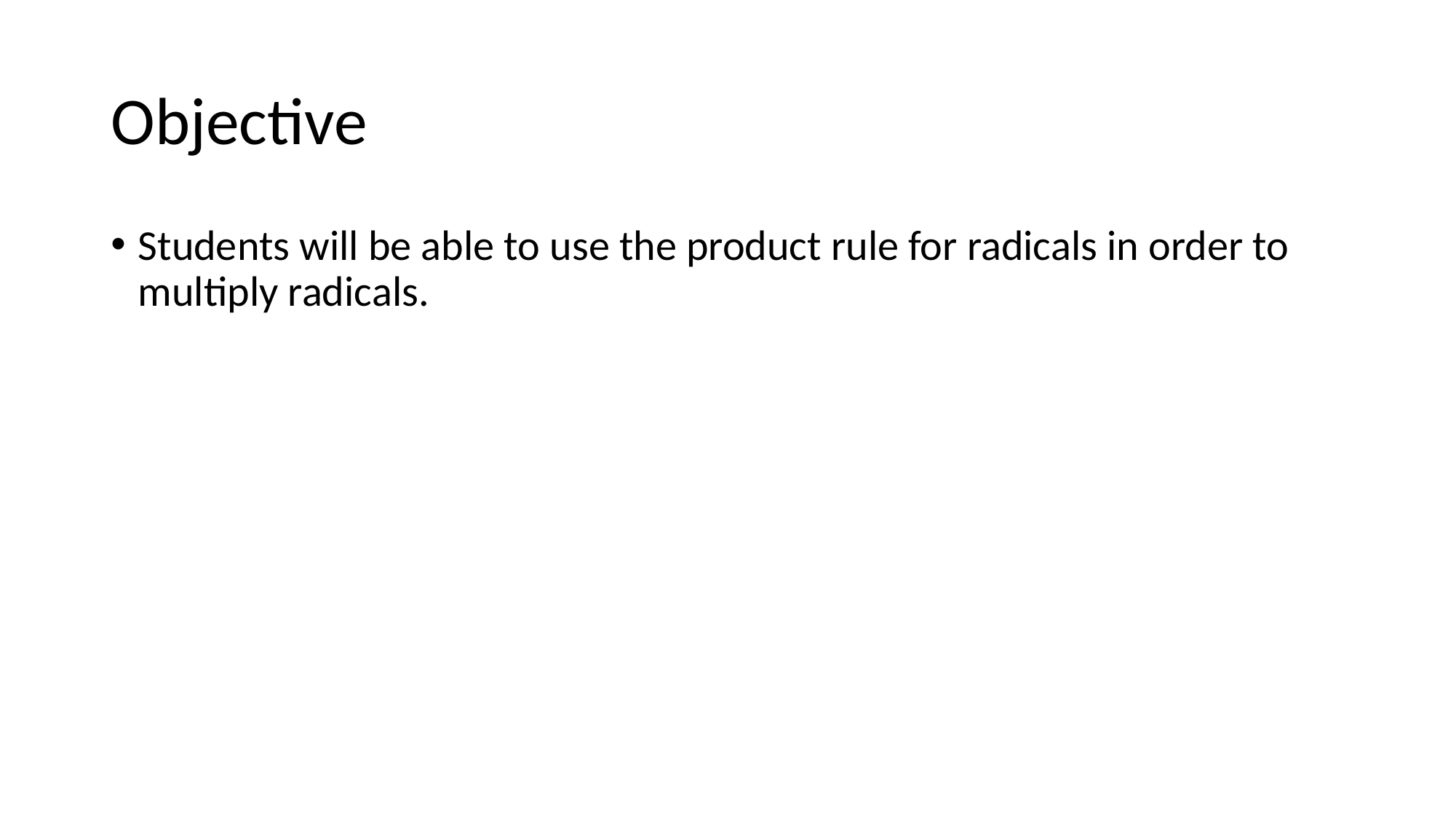

# Objective
Students will be able to use the product rule for radicals in order to multiply radicals.